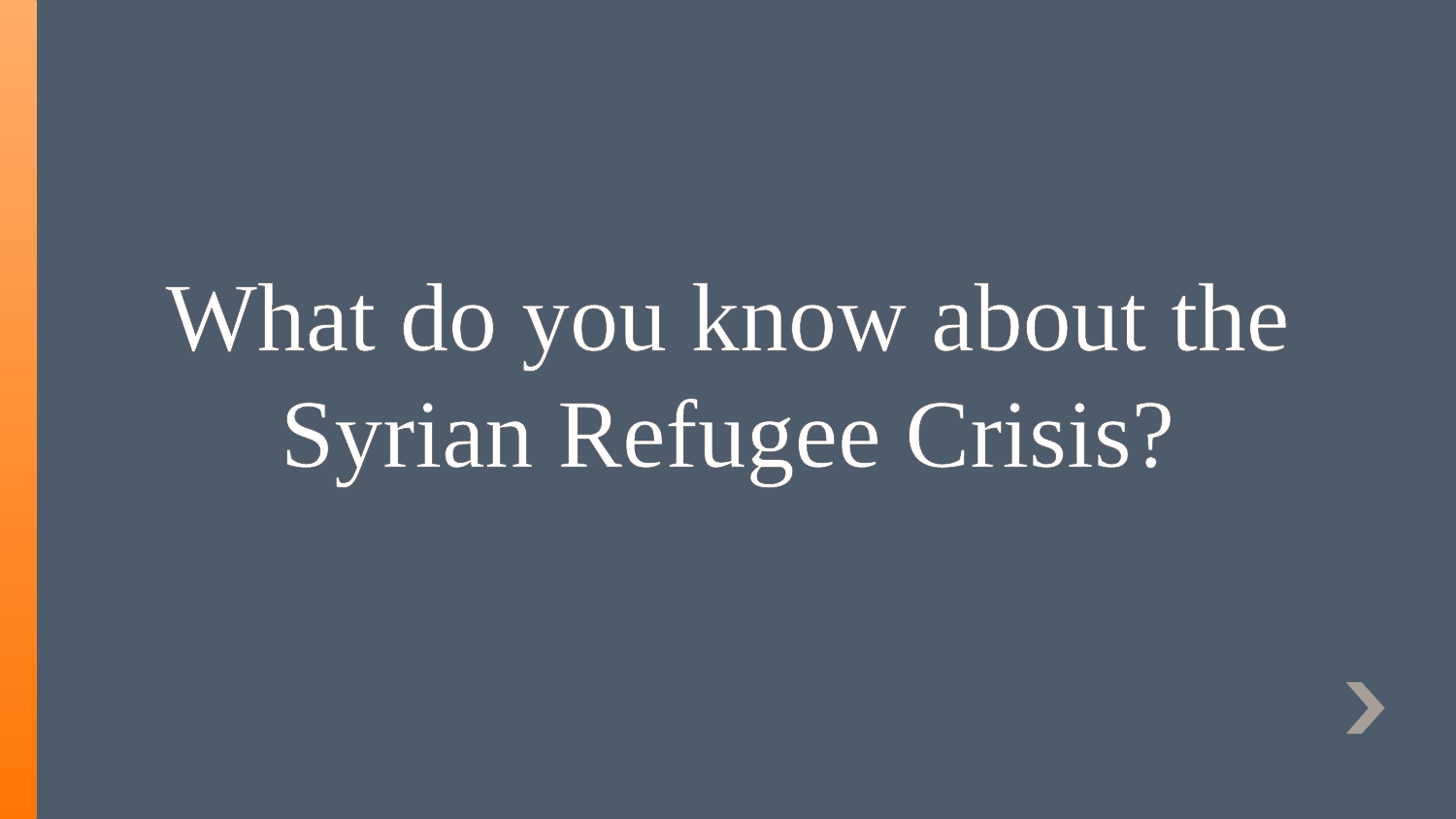

# What do you know about the Syrian Refugee Crisis?